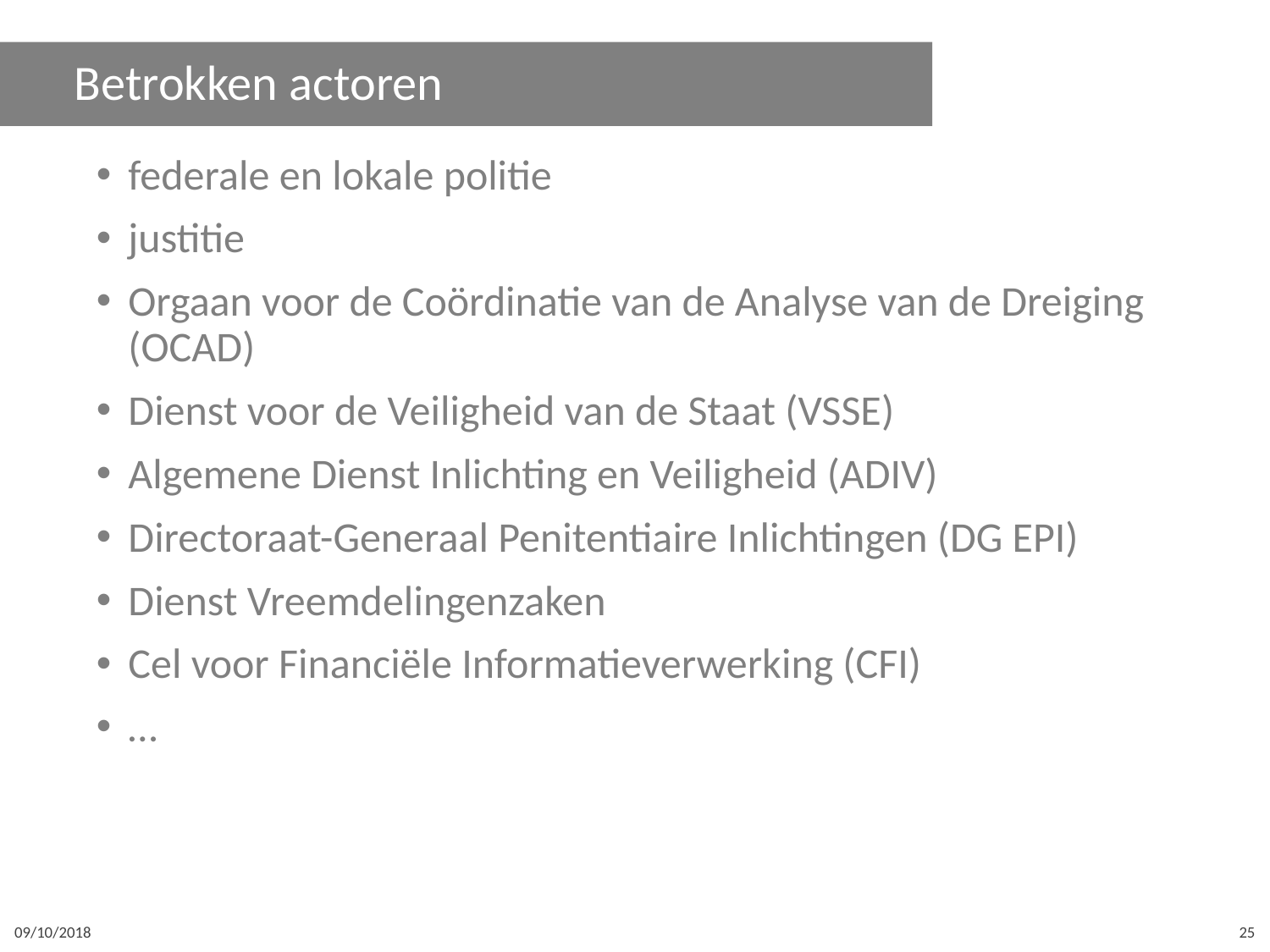

# Betrokken actoren
federale en lokale politie
justitie
Orgaan voor de Coördinatie van de Analyse van de Dreiging (OCAD)
Dienst voor de Veiligheid van de Staat (VSSE)
Algemene Dienst Inlichting en Veiligheid (ADIV)
Directoraat-Generaal Penitentiaire Inlichtingen (DG EPI)
Dienst Vreemdelingenzaken
Cel voor Financiële Informatieverwerking (CFI)
…
09/10/2018
25